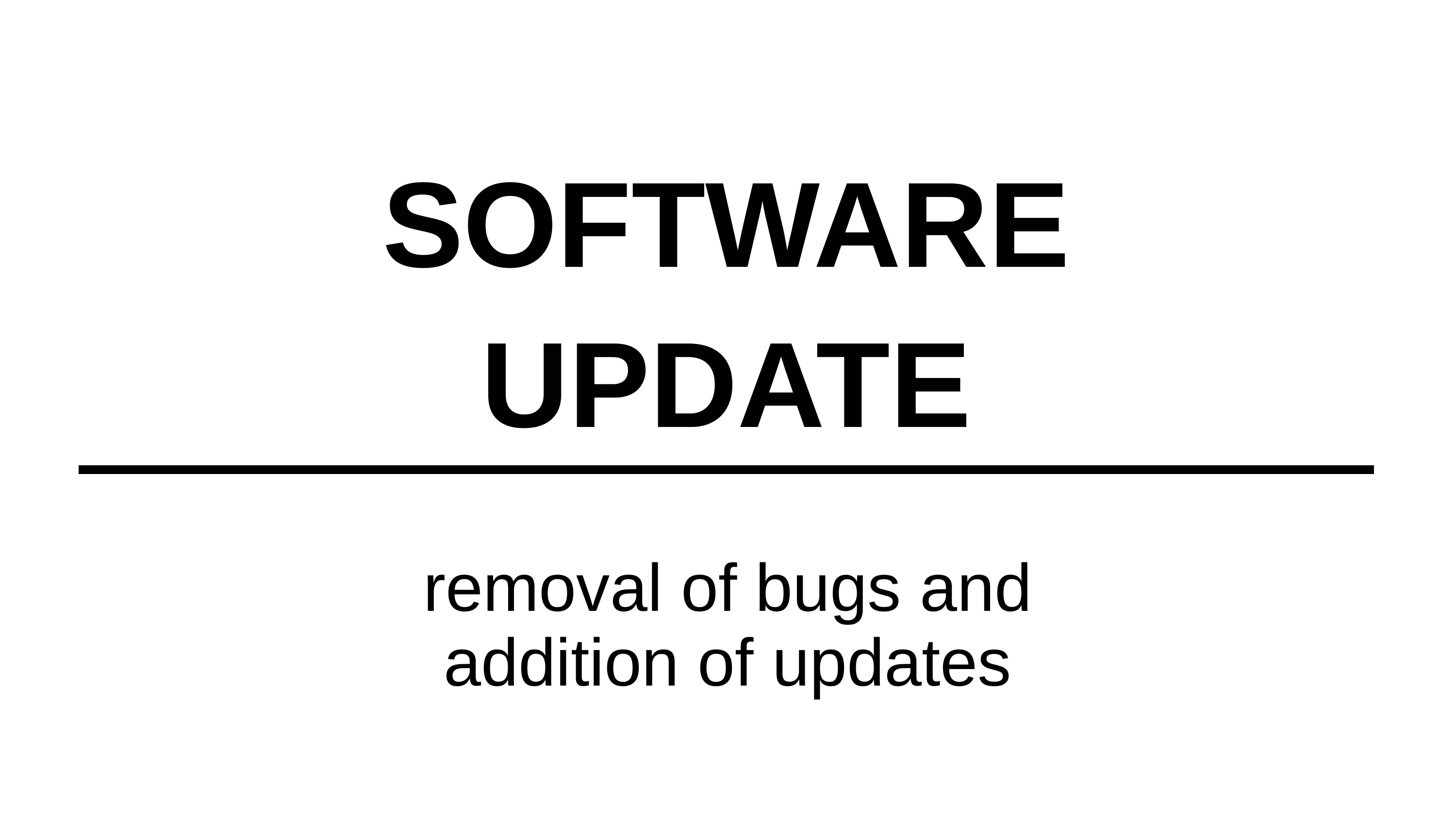

SOFTWARE UPDATE
removal of bugs and addition of updates